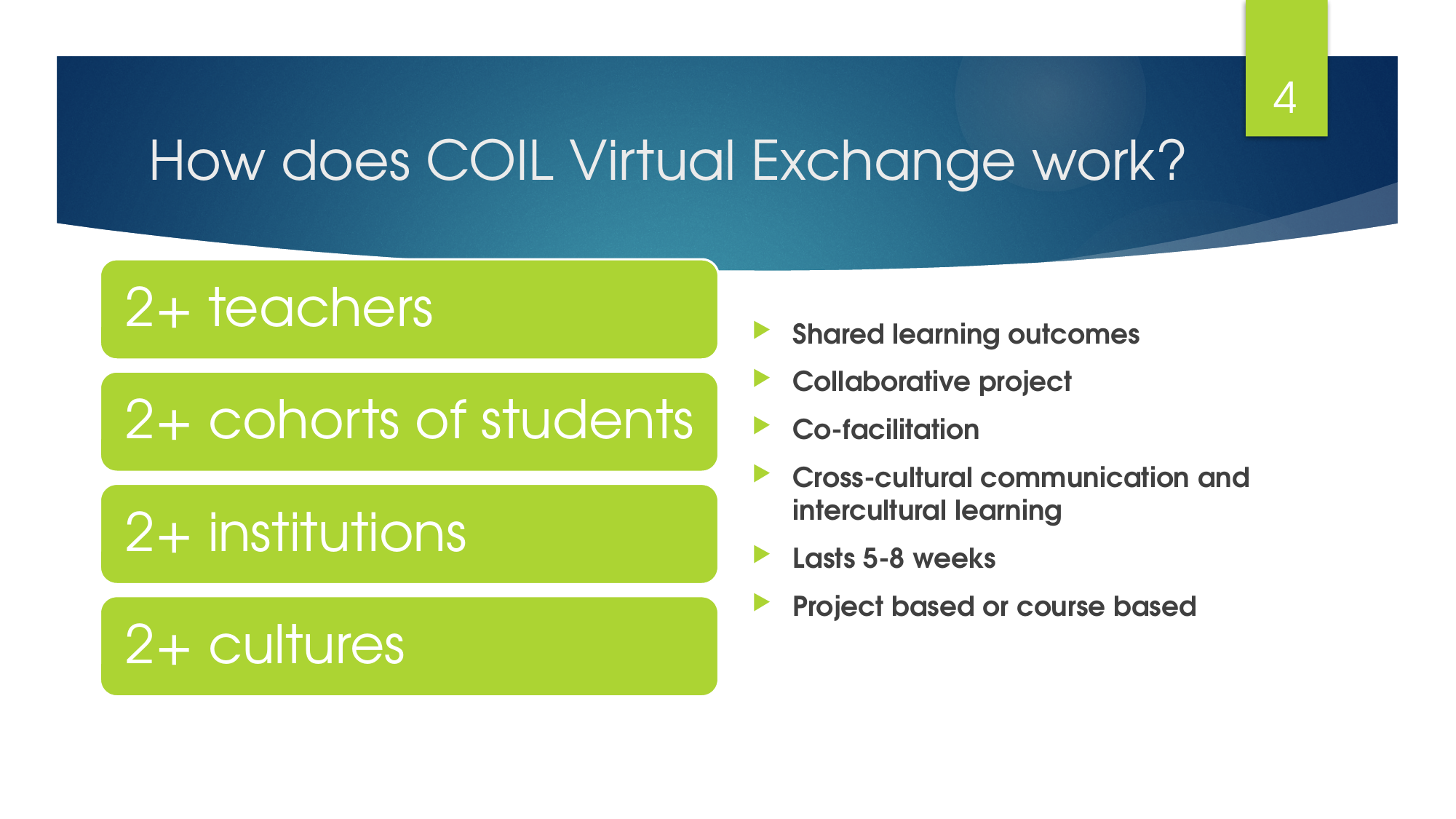

4
# How does COIL Virtual Exchange work?
2+ teachers
2+ cohorts of students
2+ institutions
2+ cultures
Shared learning outcomes
Collaborative project
Co-facilitation
Cross-cultural communication and intercultural learning
Lasts 5-8 weeks
Project based or course based